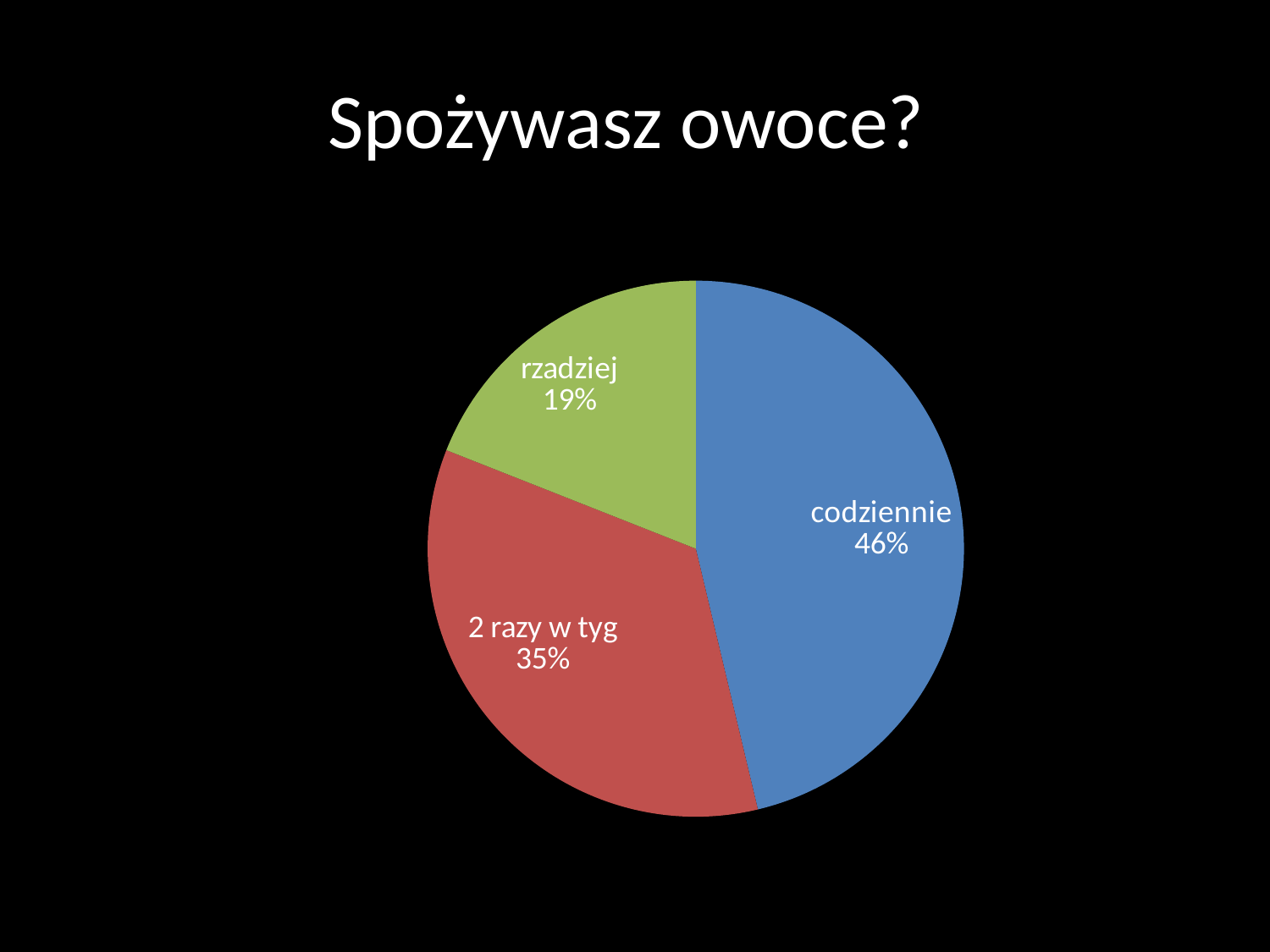

# Spożywasz owoce?

### Chart

| Category | Kolumna1 |
|---|---|
| codziennie | 56.0 |
| 2 razy w tyg | 42.0 |
| rzadziej | 23.0 |